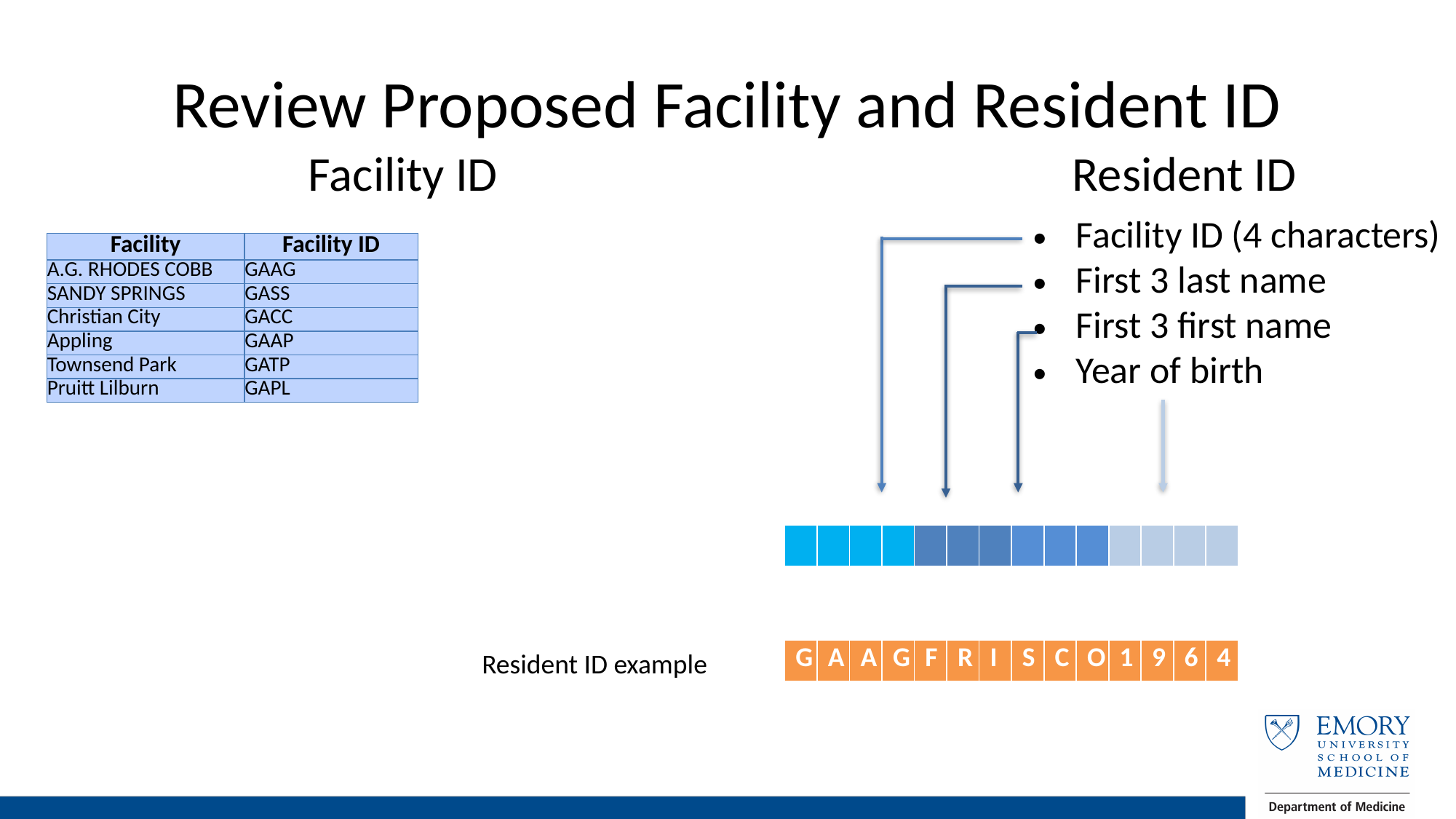

# Review Proposed Facility and Resident ID
Facility ID						Resident ID
Facility ID (4 characters)
First 3 last name
First 3 first name
Year of birth
| Facility | Facility ID |
| --- | --- |
| A.G. RHODES COBB | GAAG |
| SANDY SPRINGS | GASS |
| Christian City | GACC |
| Appling | GAAP |
| Townsend Park | GATP |
| Pruitt Lilburn | GAPL |
|  |  |  |  |  |  |  |  |  |  |  |  |  |  |
| --- | --- | --- | --- | --- | --- | --- | --- | --- | --- | --- | --- | --- | --- |
| G | A | A | G | F | R | I | S | C | O | 1 | 9 | 6 | 4 |
| --- | --- | --- | --- | --- | --- | --- | --- | --- | --- | --- | --- | --- | --- |
Resident ID example